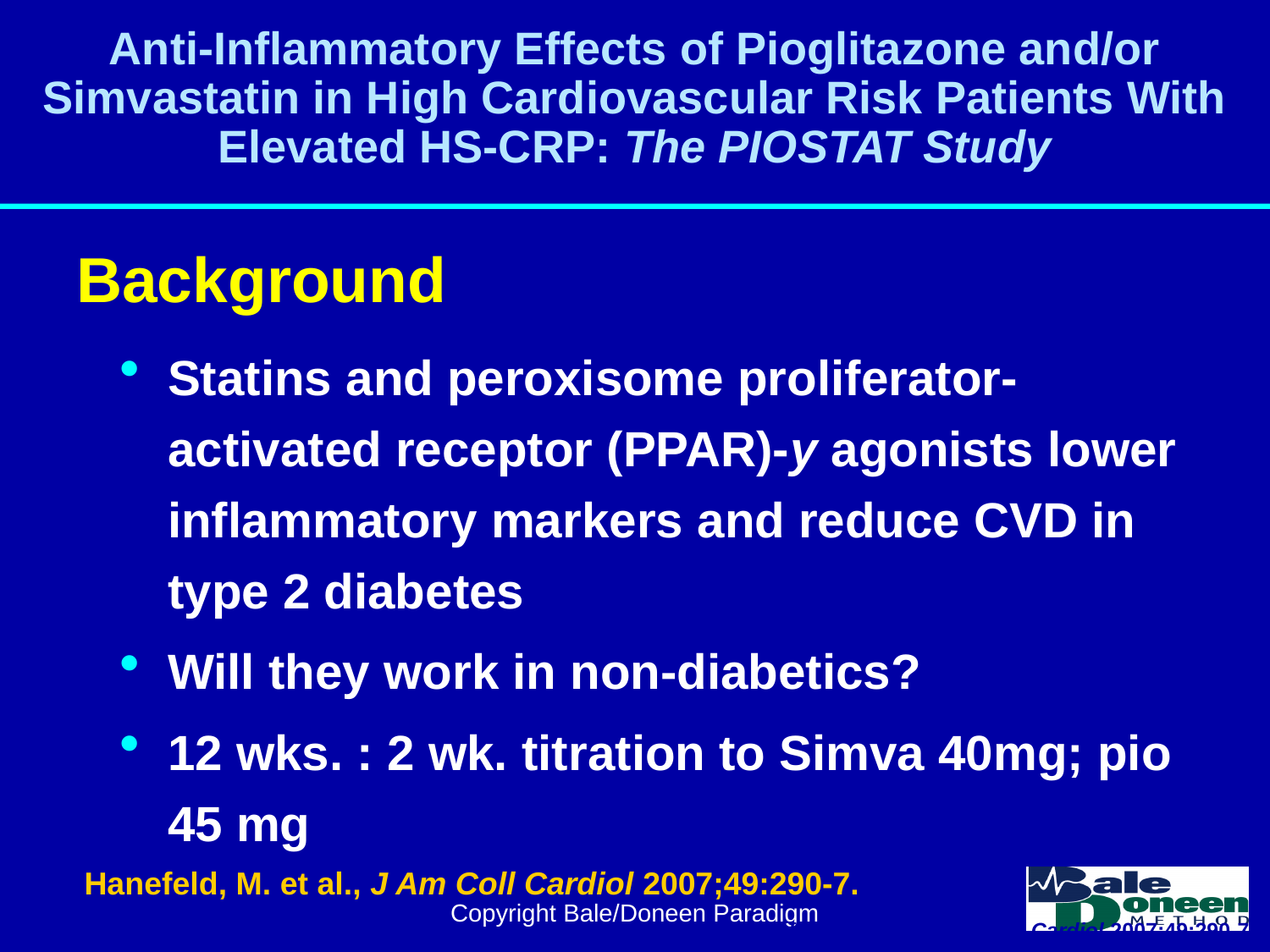

Anti-Inflammatory Effects of Pioglitazone and/or Simvastatin in High Cardiovascular Risk Patients With Elevated HS-CRP: The PIOSTAT Study

Background
Statins and peroxisome proliferator-activated receptor (PPAR)-y agonists lower inflammatory markers and reduce CVD in type 2 diabetes
Will they work in non-diabetics?
12 wks. : 2 wk. titration to Simva 40mg; pio 45 mg

Hanefeld, M. et al., J Am Coll Cardiol 2007;49:290-7.

Copyright Bale/Doneen Paradigm
Hanefeld, M. et al., J Am Coll Cardiol 2007;49:290-7.